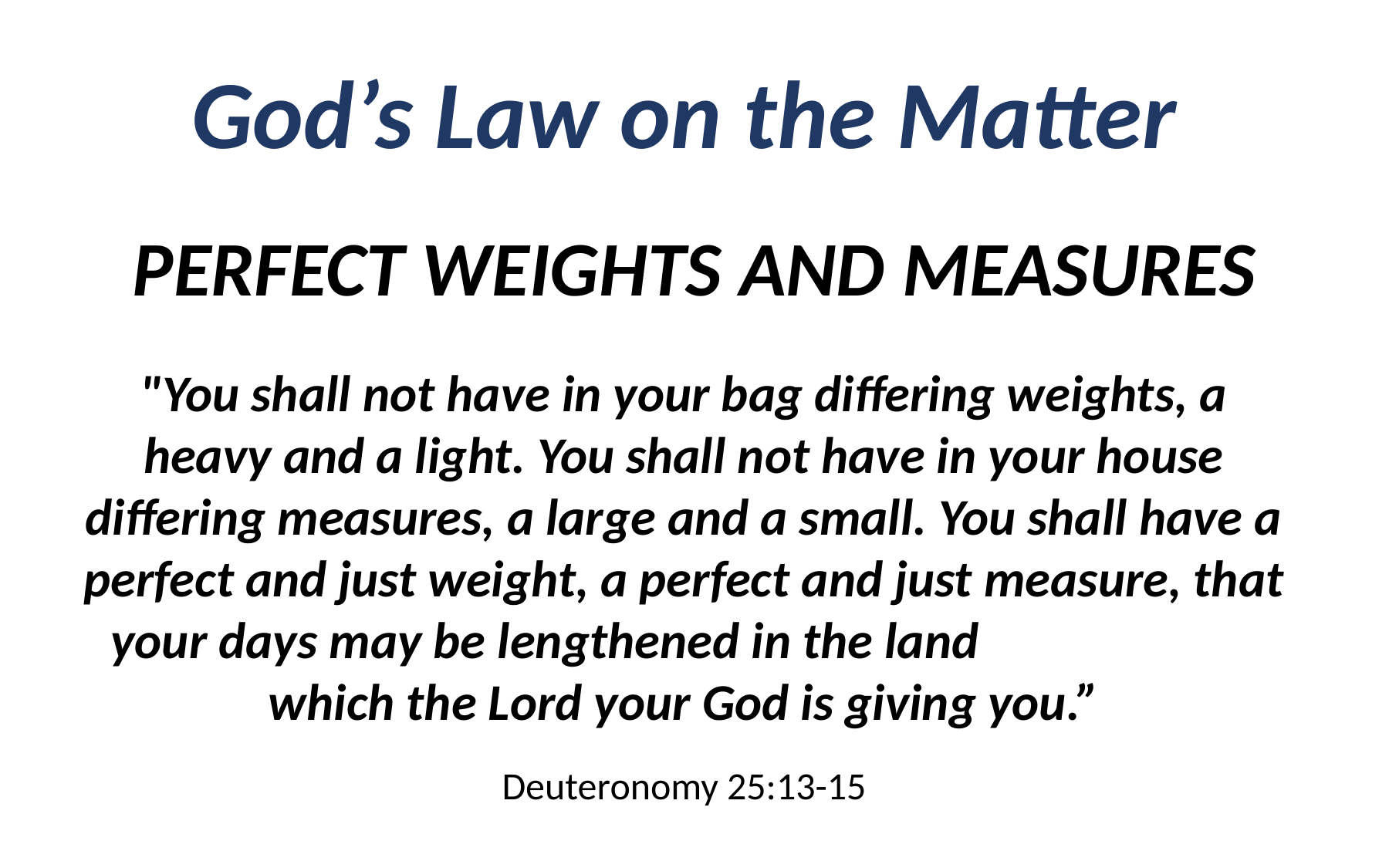

God’s Law on the Matter
PERFECT WEIGHTS AND MEASURES
"You shall not have in your bag differing weights, a heavy and a light. You shall not have in your house differing measures, a large and a small. You shall have a perfect and just weight, a perfect and just measure, that your days may be lengthened in the land                         which the Lord your God is giving you.”

Deuteronomy 25:13-15